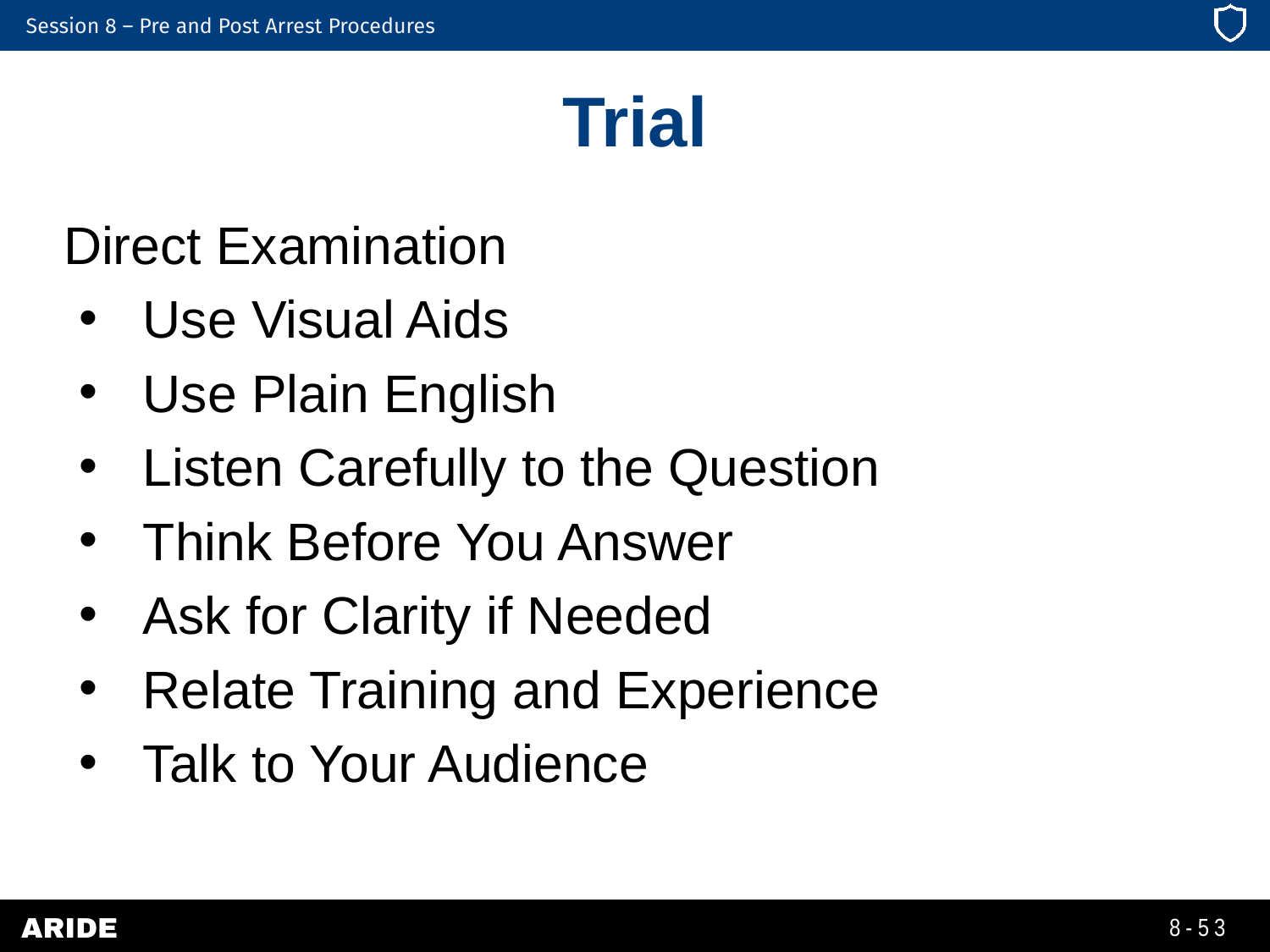

# Trial
Direct Examination
Use Visual Aids
Use Plain English
Listen Carefully to the Question
Think Before You Answer
Ask for Clarity if Needed
Relate Training and Experience
Talk to Your Audience

8-53